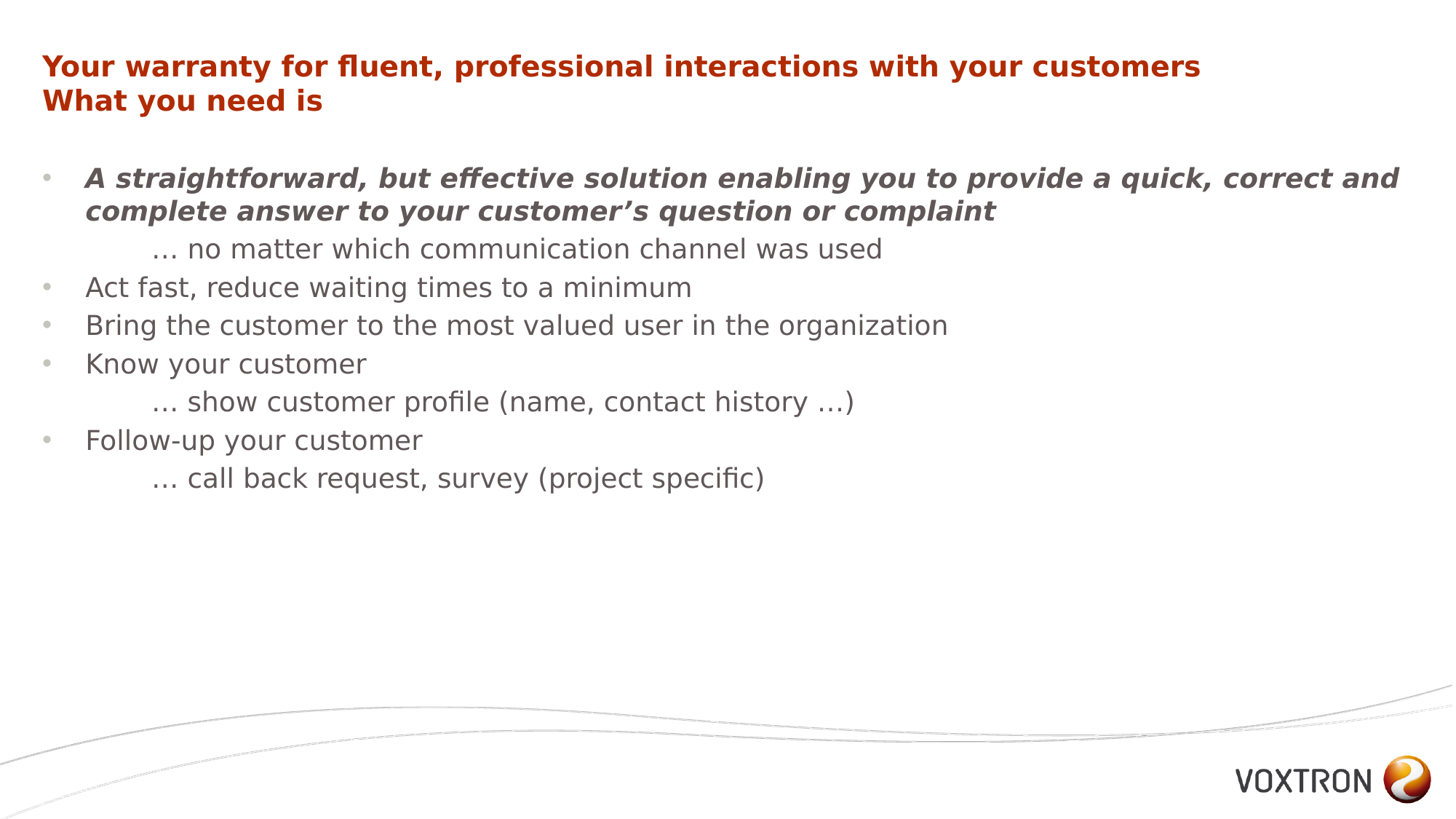

# Your warranty for fluent, professional interactions with your customers What you need is

A straightforward, but effective solution enabling you to provide a quick, correct and complete answer to your customer’s question or complaint
	… no matter which communication channel was used
Act fast, reduce waiting times to a minimum
Bring the customer to the most valued user in the organization
Know your customer
	… show customer profile (name, contact history …)
Follow-up your customer
	… call back request, survey (project specific)